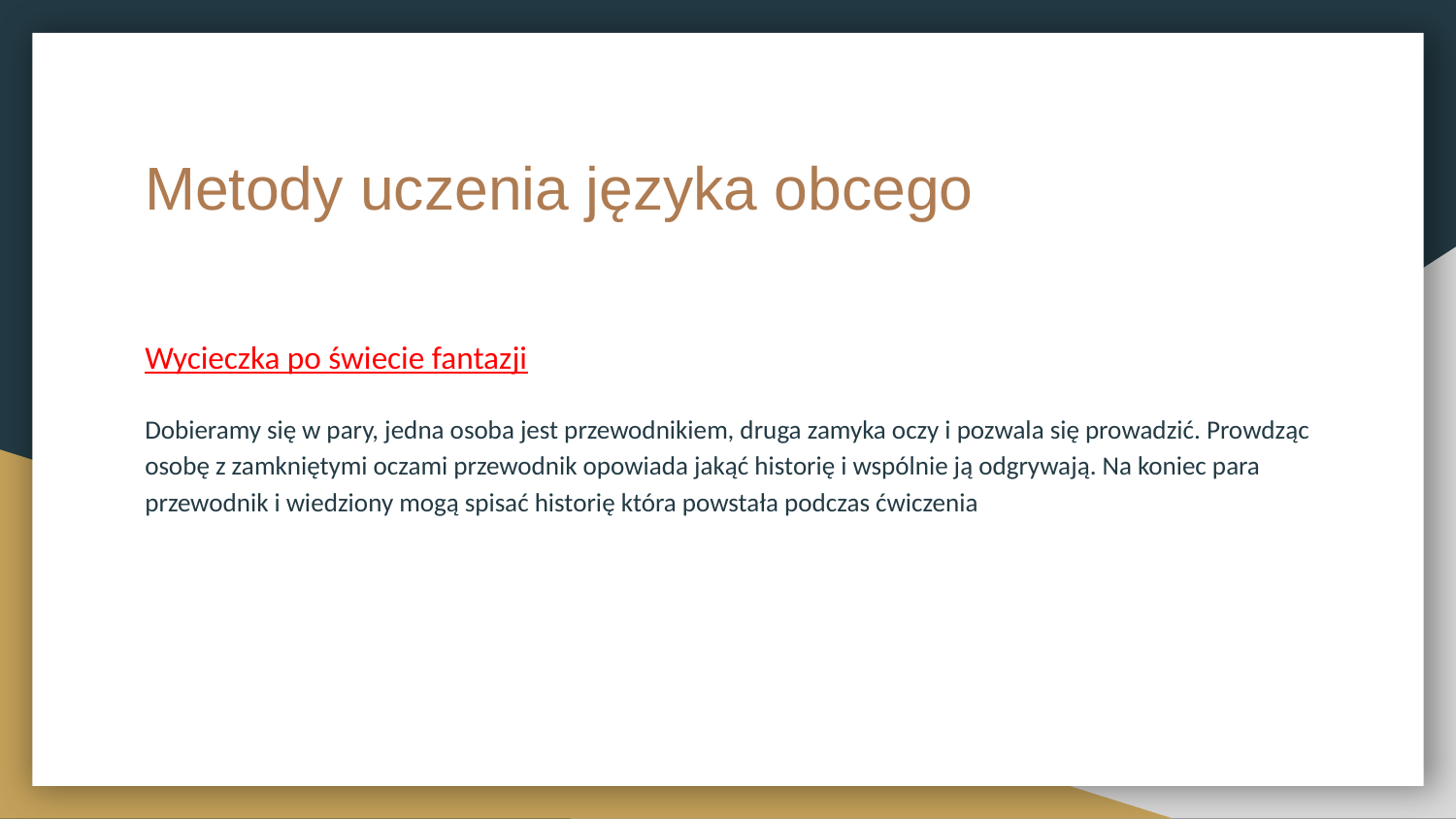

# Metody uczenia języka obcego
Wycieczka po świecie fantazji
Dobieramy się w pary, jedna osoba jest przewodnikiem, druga zamyka oczy i pozwala się prowadzić. Prowdząc osobę z zamkniętymi oczami przewodnik opowiada jakąć historię i wspólnie ją odgrywają. Na koniec para przewodnik i wiedziony mogą spisać historię która powstała podczas ćwiczenia